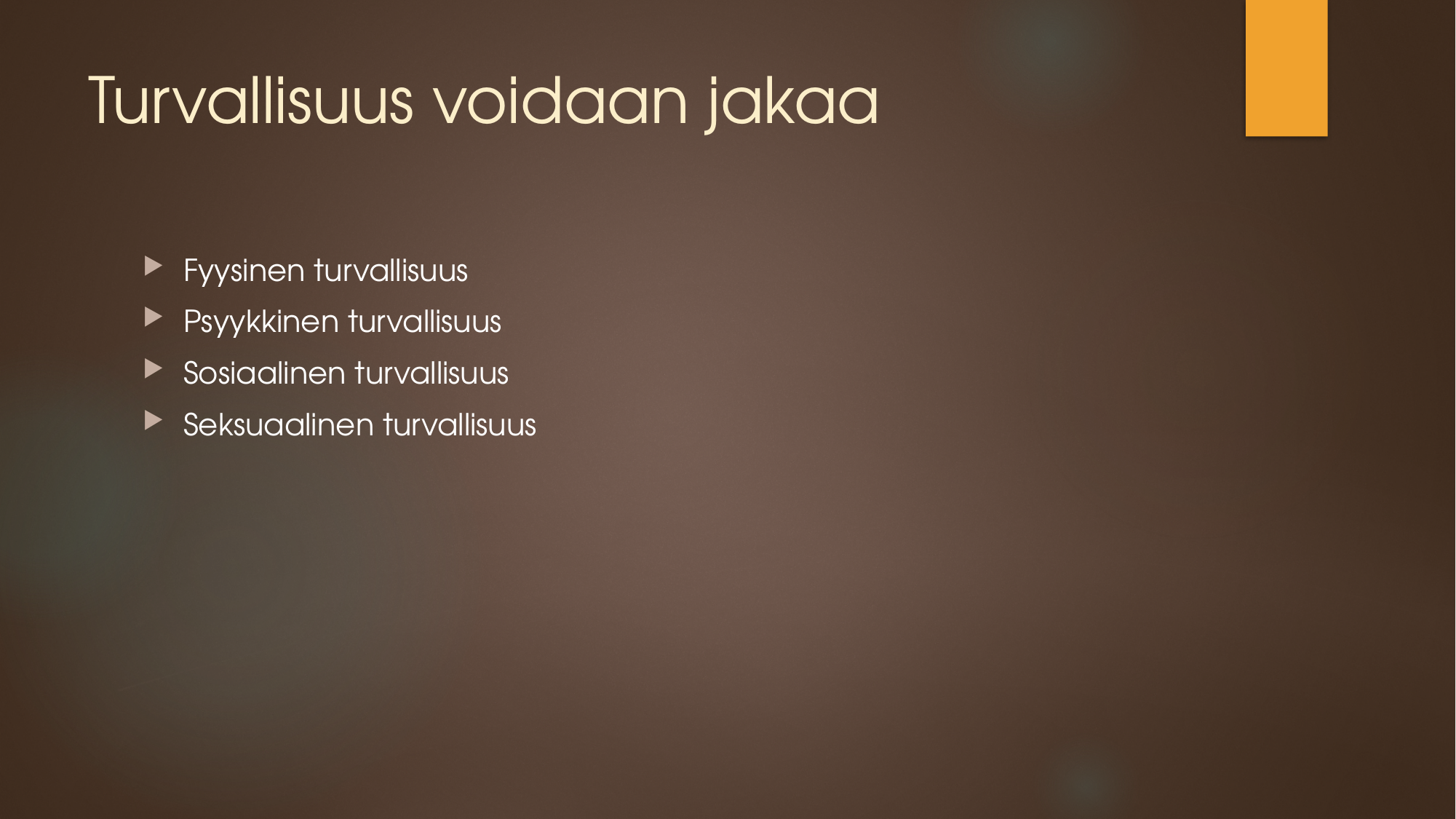

# Turvallisuus voidaan jakaa
Fyysinen turvallisuus
Psyykkinen turvallisuus
Sosiaalinen turvallisuus
Seksuaalinen turvallisuus